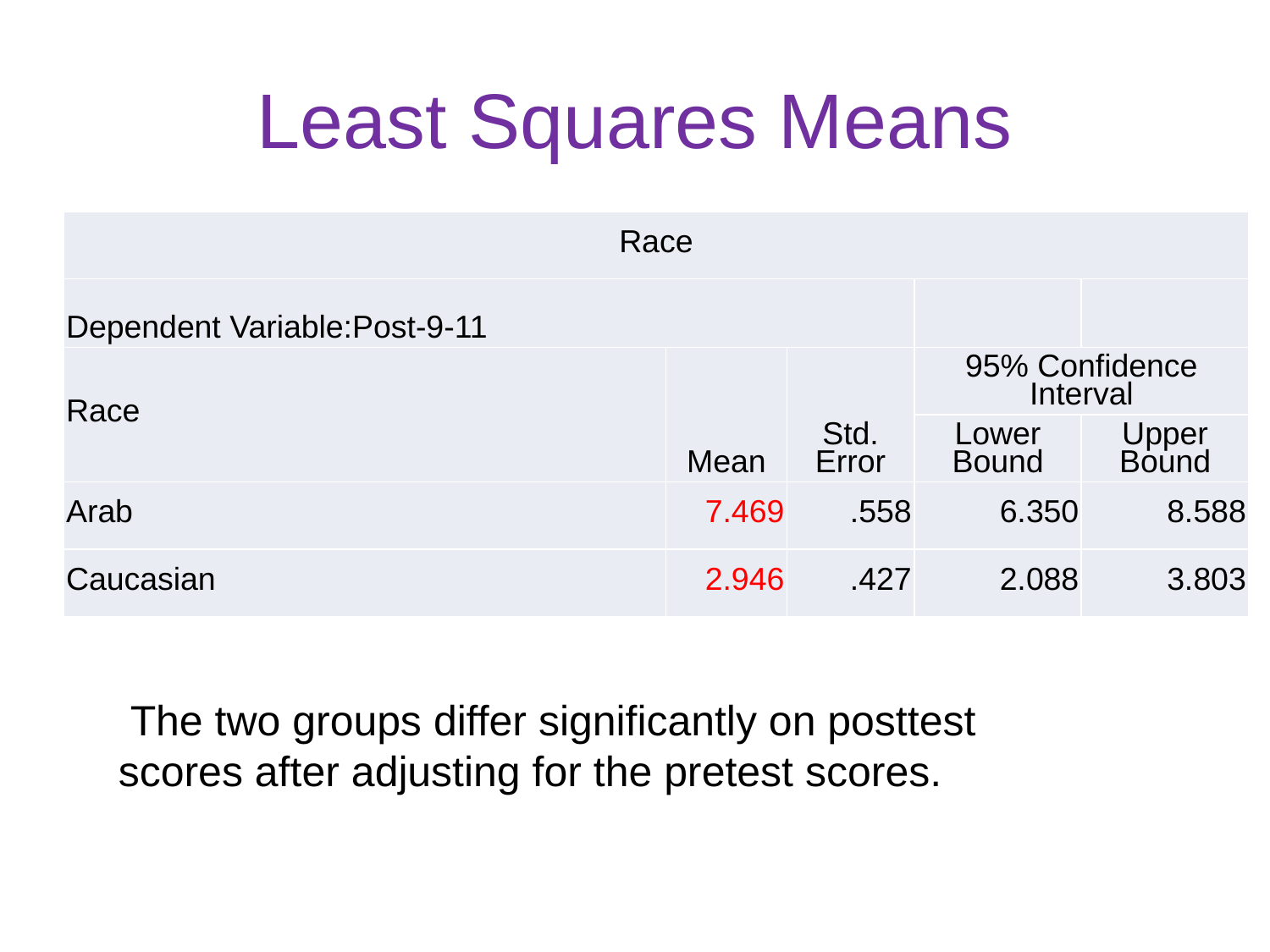

# Least Squares Means
| Race |  |  |  |  |
| --- | --- | --- | --- | --- |
| Dependent Variable:Post-9-11 |  |  |  |  |
| Race | Mean | Std. Error | 95% Confidence Interval |  |
|  |  |  | Lower Bound | Upper Bound |
| Arab | 7.469 | .558 | 6.350 | 8.588 |
| Caucasian | 2.946 | .427 | 2.088 | 3.803 |
 The two groups differ significantly on posttest scores after adjusting for the pretest scores.